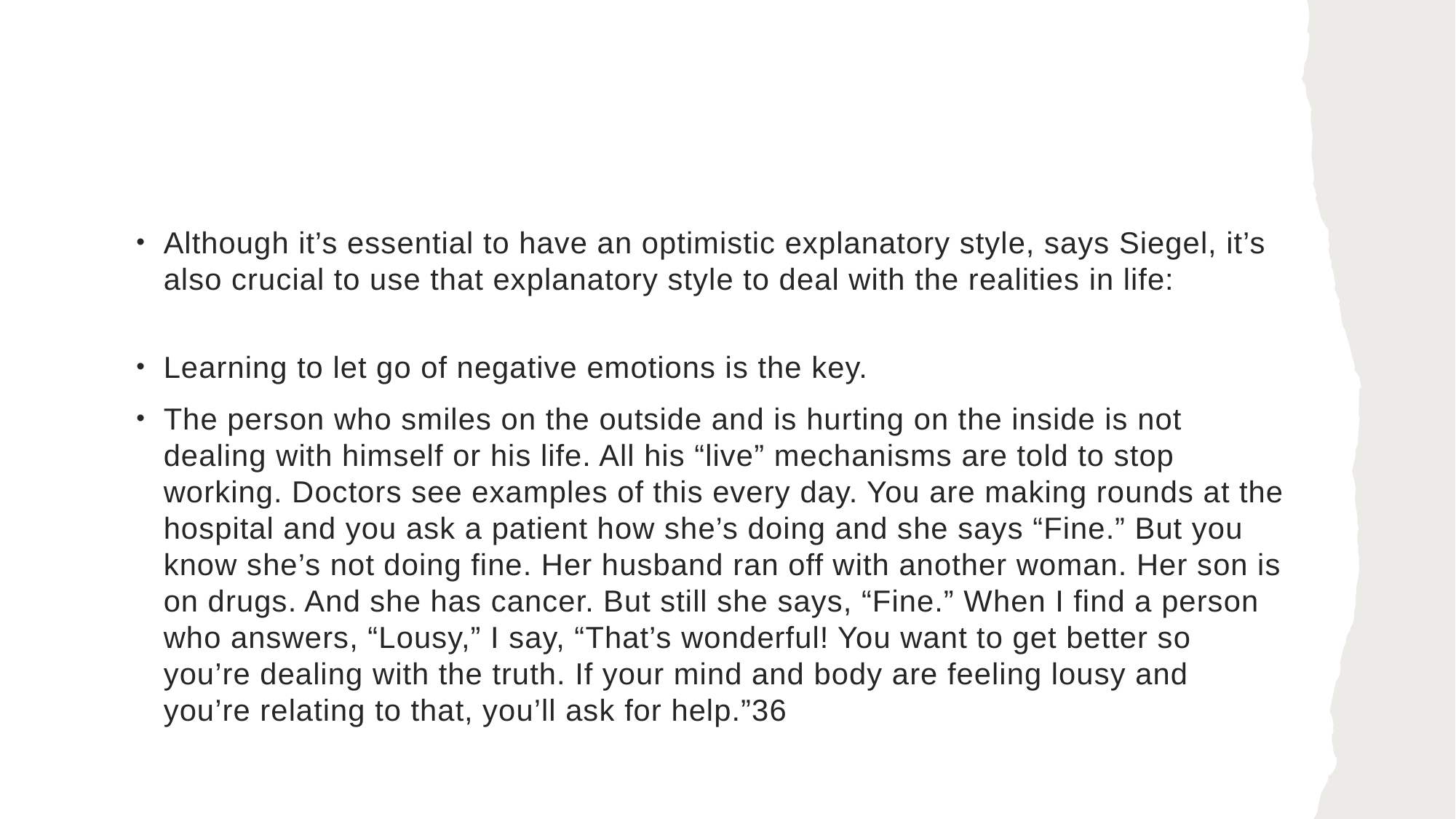

Although it’s essential to have an optimistic explanatory style, says Siegel, it’s also crucial to use that explanatory style to deal with the realities in life:
Learning to let go of negative emotions is the key.
The person who smiles on the outside and is hurting on the inside is not dealing with himself or his life. All his “live” mechanisms are told to stop working. Doctors see examples of this every day. You are making rounds at the hospital and you ask a patient how she’s doing and she says “Fine.” But you know she’s not doing fine. Her husband ran off with another woman. Her son is on drugs. And she has cancer. But still she says, “Fine.” When I find a person who answers, “Lousy,” I say, “That’s wonderful! You want to get better so you’re dealing with the truth. If your mind and body are feeling lousy and you’re relating to that, you’ll ask for help.”36